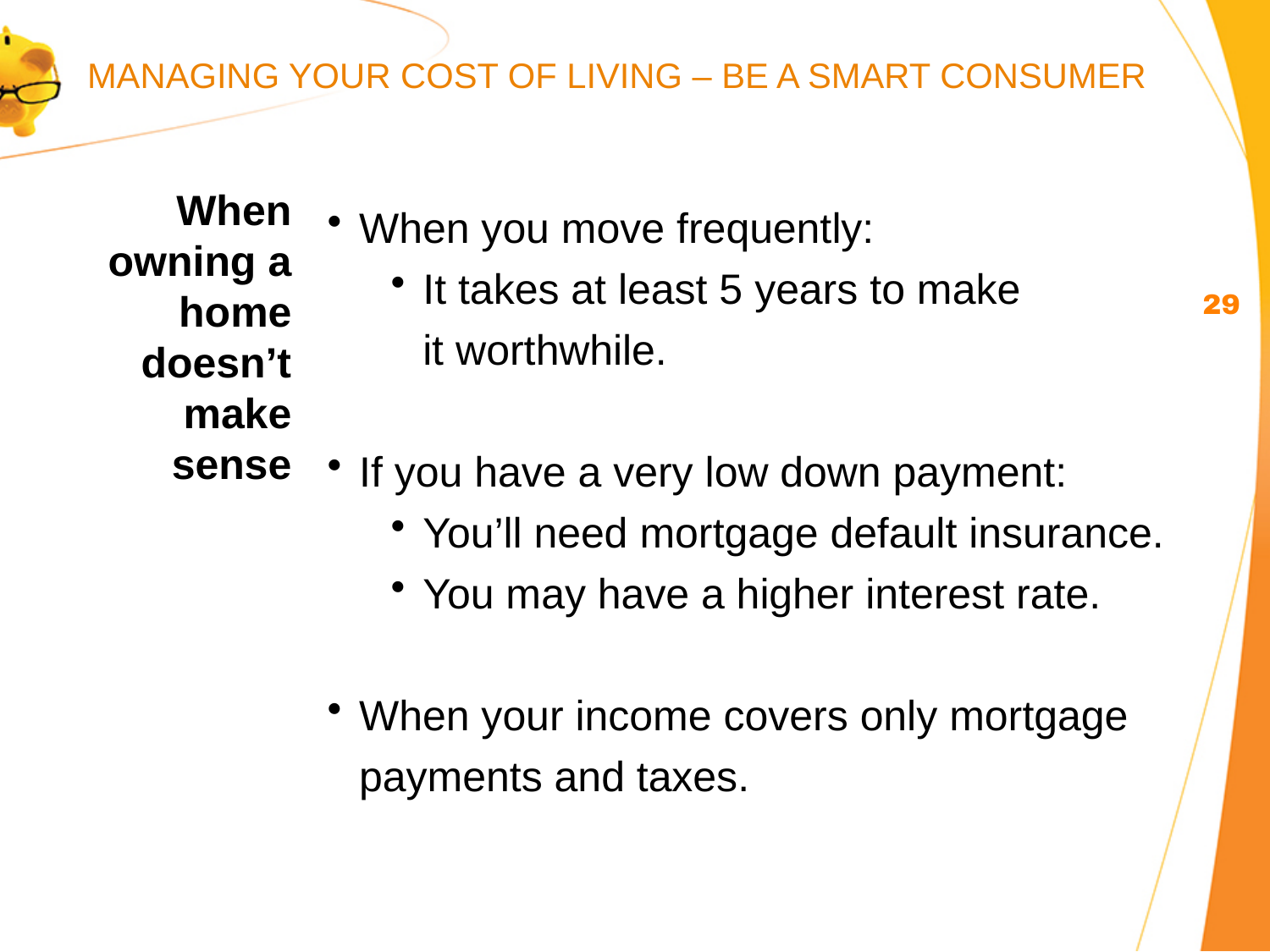

MANAGING YOUR COST OF LIVING – BE A SMART CONSUMER
When owning a home doesn’t make sense
When you move frequently:
It takes at least 5 years to make
it worthwhile.

If you have a very low down payment:
You’ll need mortgage default insurance.
You may have a higher interest rate.

When your income covers only mortgage
payments and taxes.
29